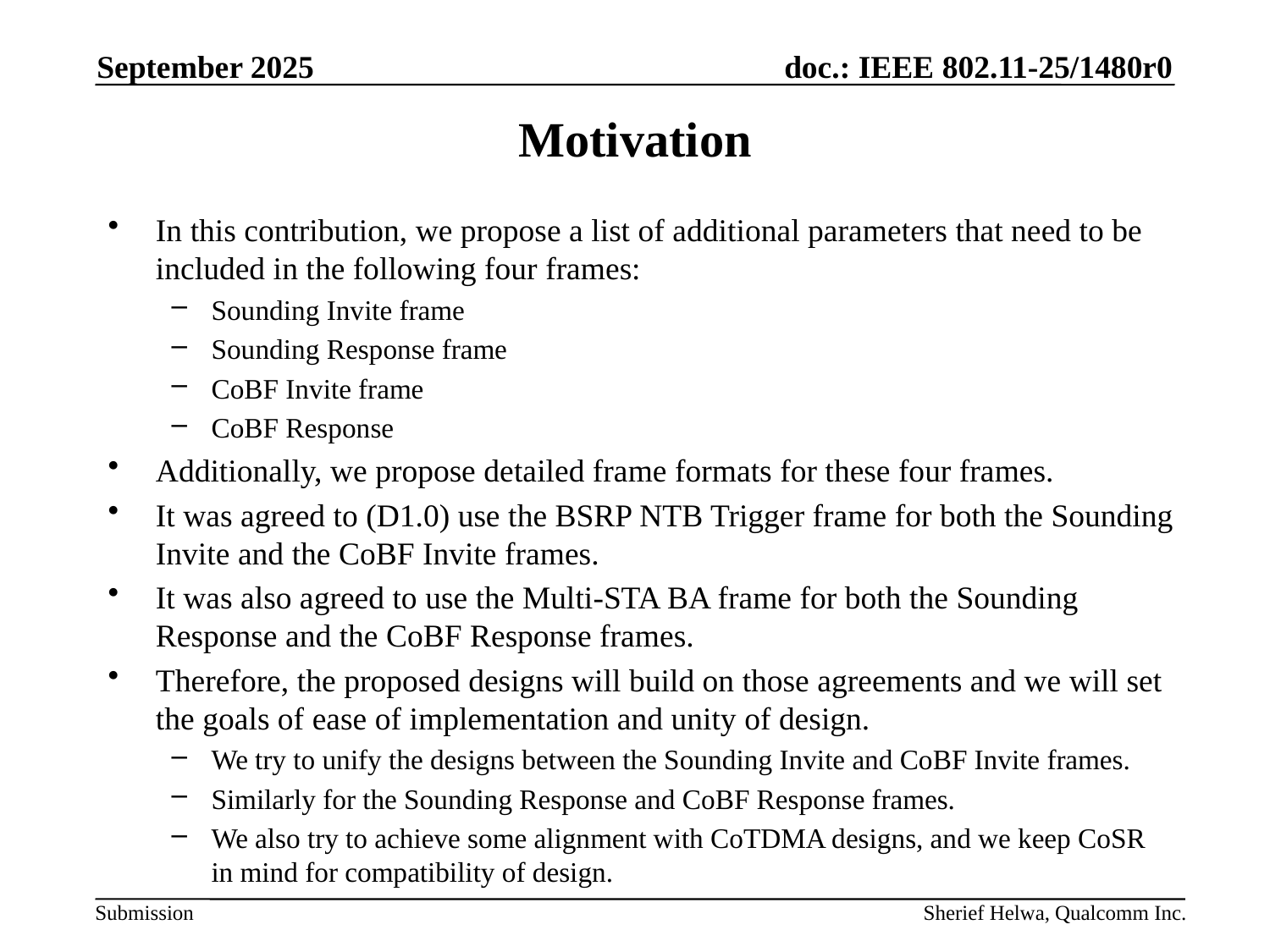

September 2025
# Motivation
In this contribution, we propose a list of additional parameters that need to be included in the following four frames:
Sounding Invite frame
Sounding Response frame
CoBF Invite frame
CoBF Response
Additionally, we propose detailed frame formats for these four frames.
It was agreed to (D1.0) use the BSRP NTB Trigger frame for both the Sounding Invite and the CoBF Invite frames.
It was also agreed to use the Multi-STA BA frame for both the Sounding Response and the CoBF Response frames.
Therefore, the proposed designs will build on those agreements and we will set the goals of ease of implementation and unity of design.
We try to unify the designs between the Sounding Invite and CoBF Invite frames.
Similarly for the Sounding Response and CoBF Response frames.
We also try to achieve some alignment with CoTDMA designs, and we keep CoSR in mind for compatibility of design.

Sherief Helwa, Qualcomm Inc.